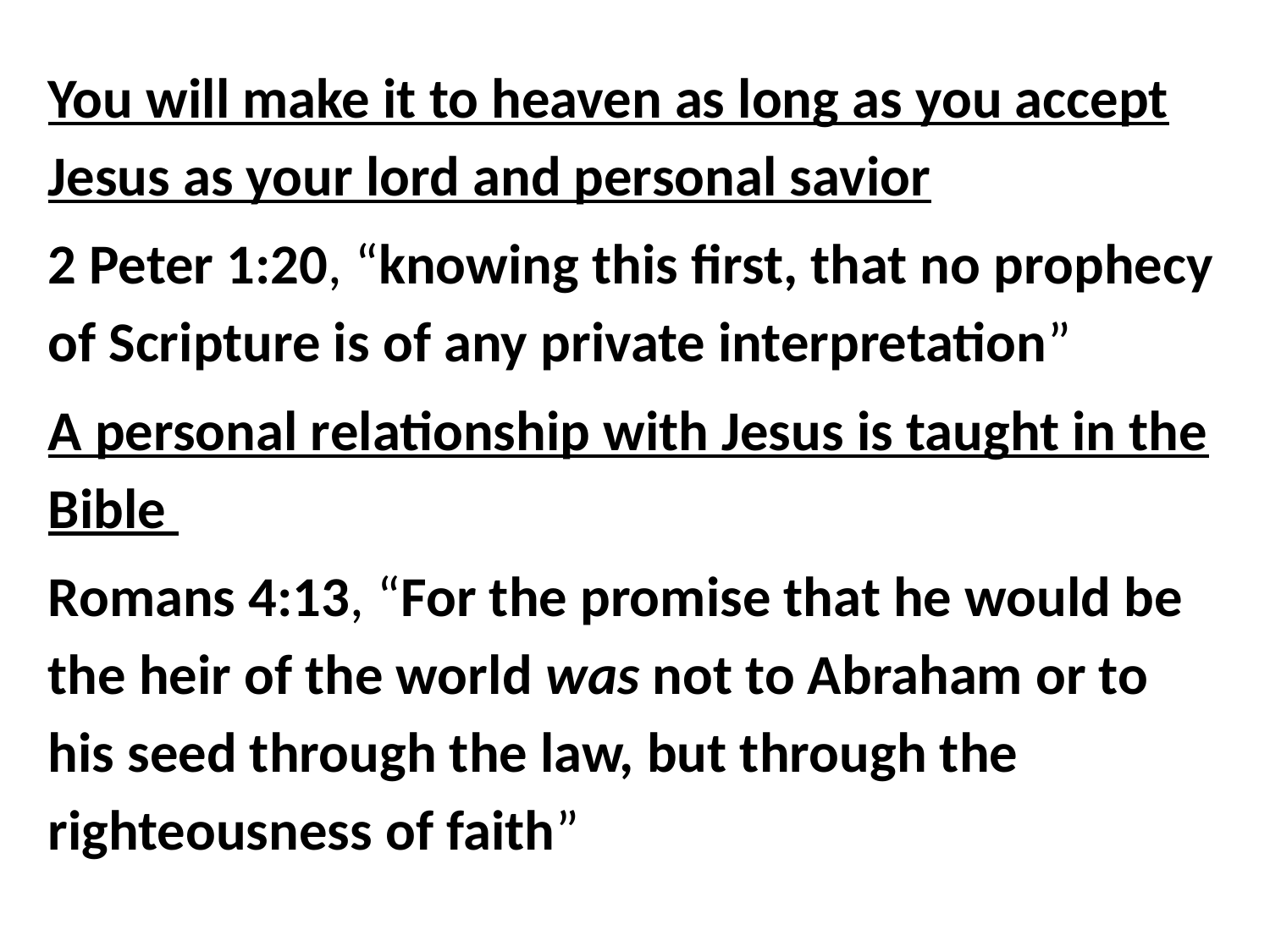

You will make it to heaven as long as you accept Jesus as your lord and personal savior
2 Peter 1:20, “knowing this first, that no prophecy of Scripture is of any private interpretation”
A personal relationship with Jesus is taught in the Bible
Romans 4:13, “For the promise that he would be the heir of the world was not to Abraham or to his seed through the law, but through the righteousness of faith”